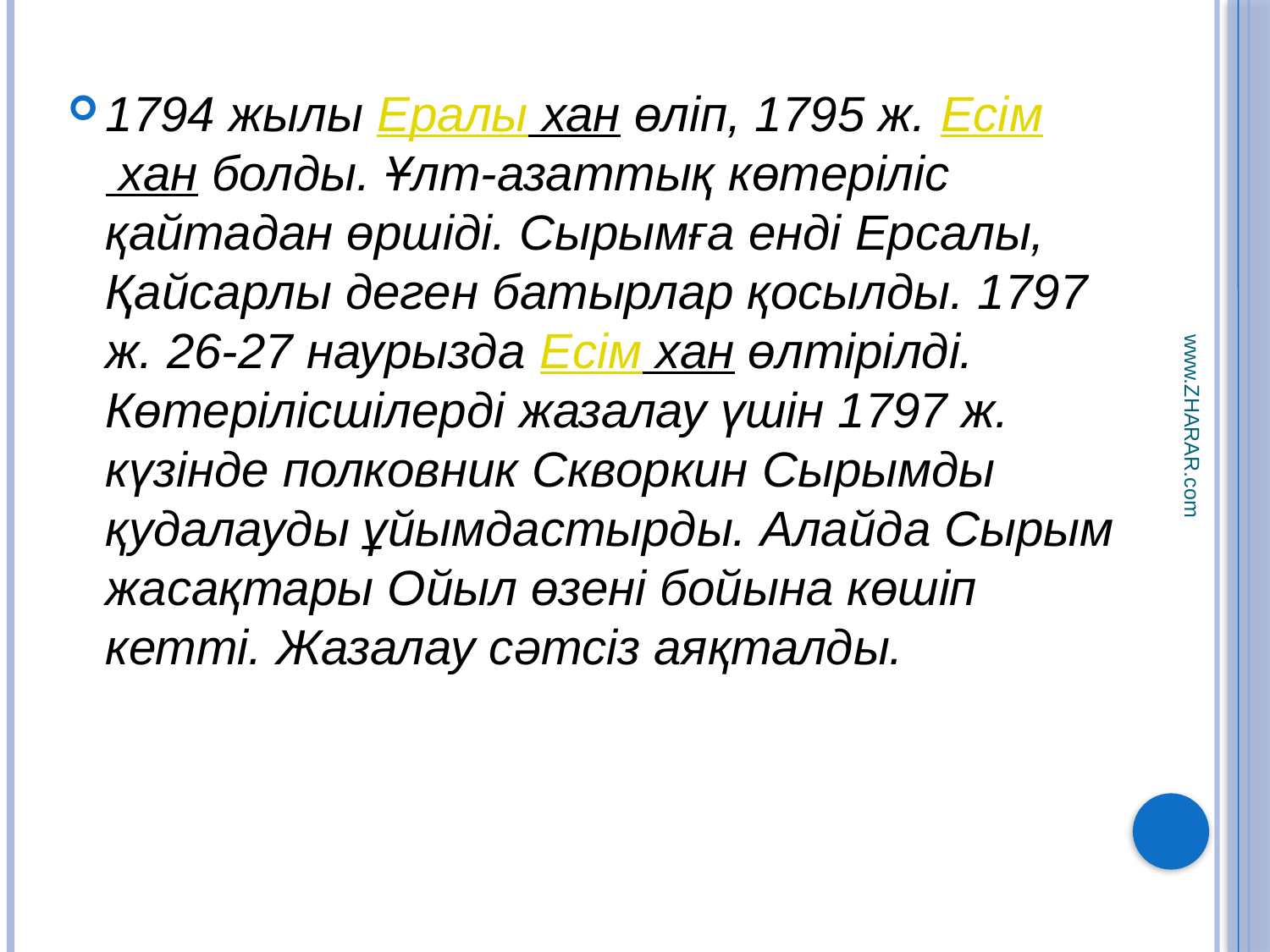

1794 жылы Ералы хан өліп, 1795 ж. Есім хан болды. Ұлт-азаттық көтеріліс қайтадан өршіді. Сырымға енді Ерсалы, Қайсарлы деген батырлар қосылды. 1797 ж. 26-27 наурызда Есім хан өлтірілді. Көтерілісшілерді жазалау үшін 1797 ж. күзінде полковник Скворкин Сырымды қудалауды ұйымдастырды. Алайда Сырым жасақтары Ойыл өзені бойына көшіп кетті. Жазалау сәтсіз аяқталды.
www.ZHARAR.com